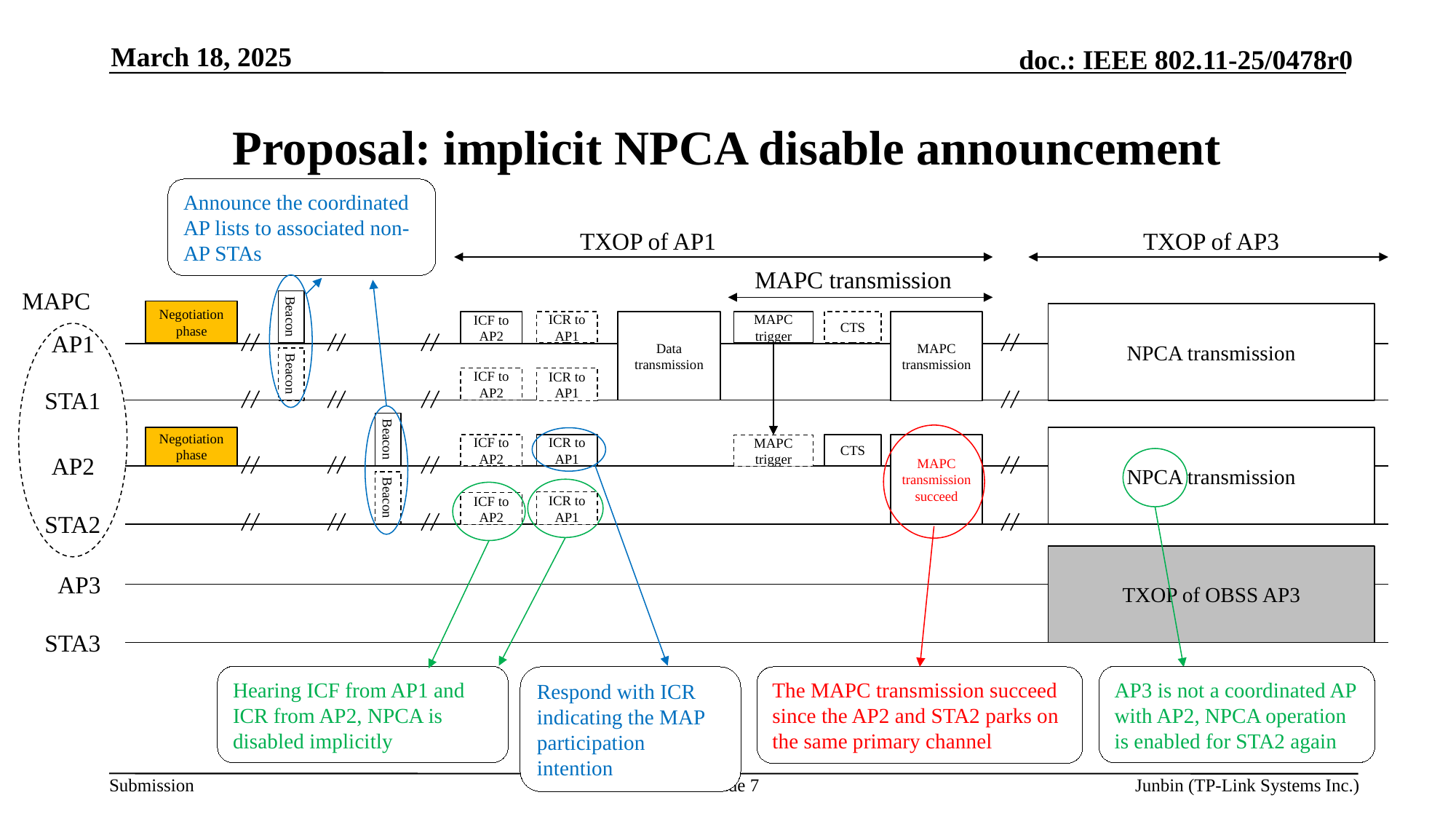

March 18, 2025
# Proposal: implicit NPCA disable announcement
Announce the coordinated AP lists to associated non-AP STAs
TXOP of AP1
TXOP of AP3
MAPC transmission

MAPC
Beacon
Negotiation phase
NPCA transmission
Data transmission
MAPC trigger
MAPC transmission
ICF to AP2
CTS
ICR to AP1

AP1
Beacon
ICR to AP1
ICF to AP2
STA1

Beacon

Negotiation phase
NPCA transmission

ICF to AP2
ICR to AP1
CTS
MAPC transmission succeed
MAPC trigger
AP2

Beacon

ICR to AP1
ICF to AP2
STA2
TXOP of OBSS AP3
AP3
STA3
Hearing ICF from AP1 and ICR from AP2, NPCA is disabled implicitly
AP3 is not a coordinated AP with AP2, NPCA operation is enabled for STA2 again
The MAPC transmission succeed since the AP2 and STA2 parks on the same primary channel
Respond with ICR indicating the MAP participation intention
Slide 7
Junbin (TP-Link Systems Inc.)